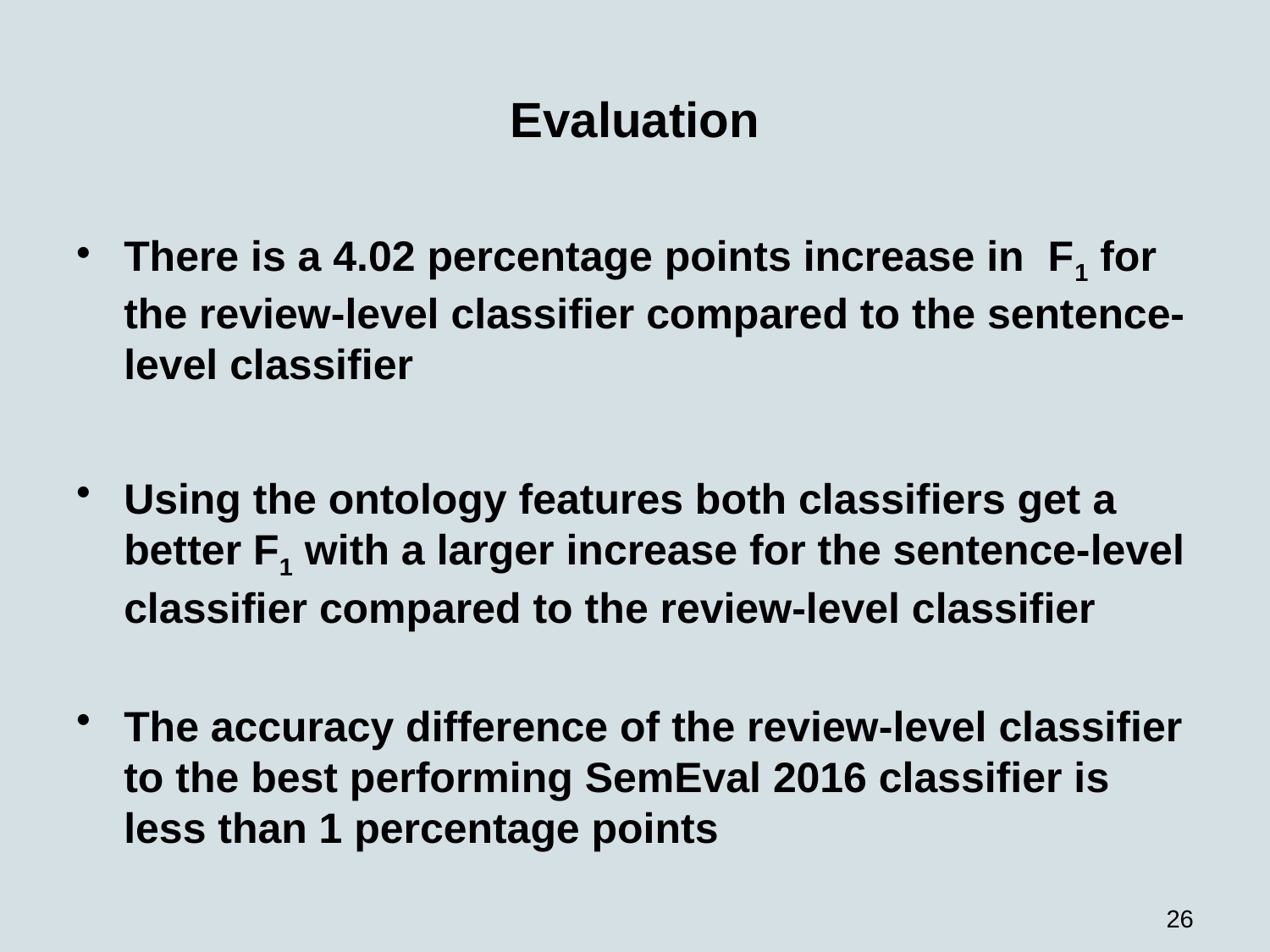

# Evaluation
There is a 4.02 percentage points increase in  F1 for the review-level classifier compared to the sentence-level classifier

Using the ontology features both classifiers get a better F1 with a larger increase for the sentence-level classifier compared to the review-level classifier

The accuracy difference of the review-level classifier to the best performing SemEval 2016 classifier is less than 1 percentage points

26